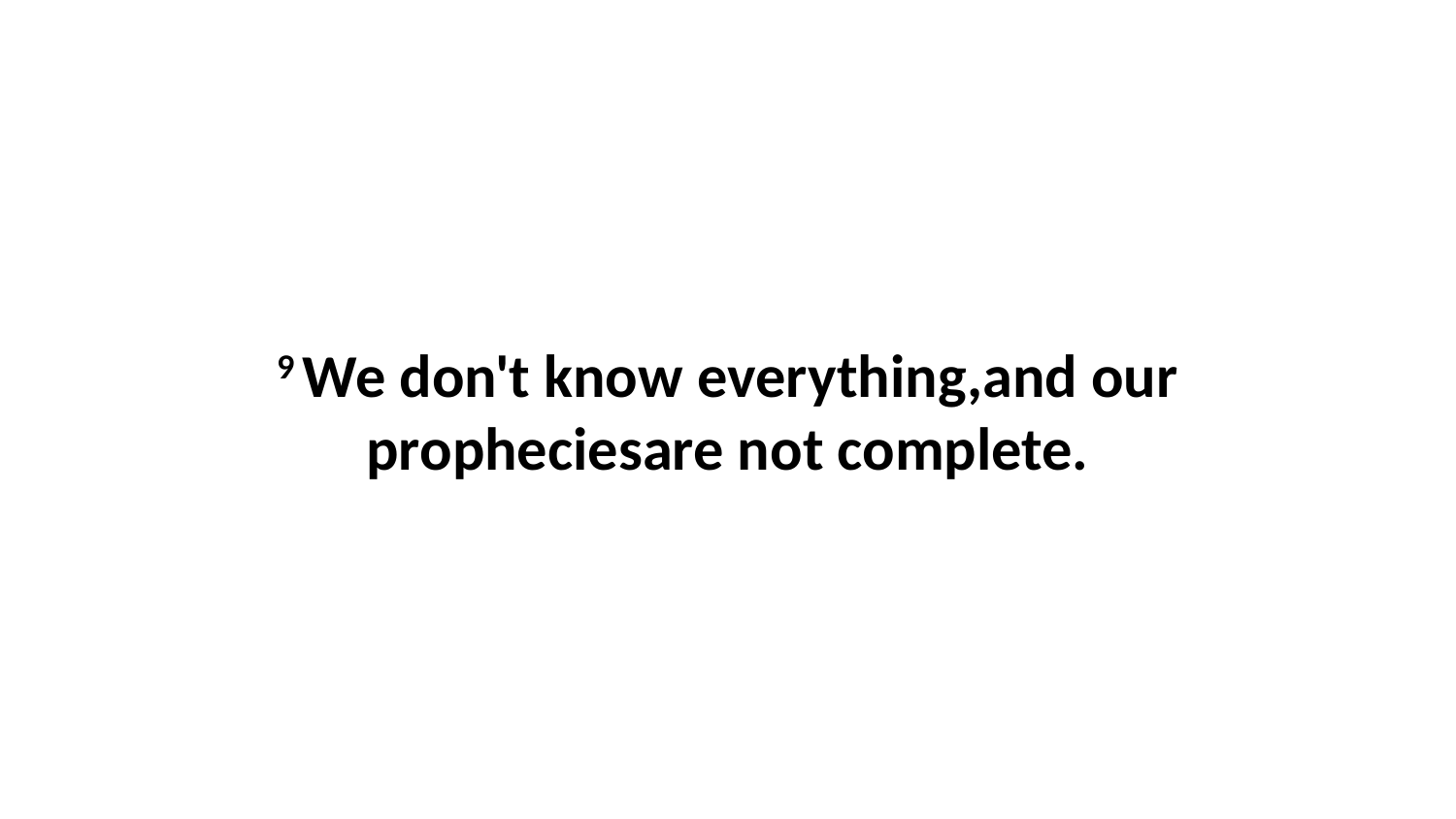

9 We don't know everything,and our propheciesare not complete.